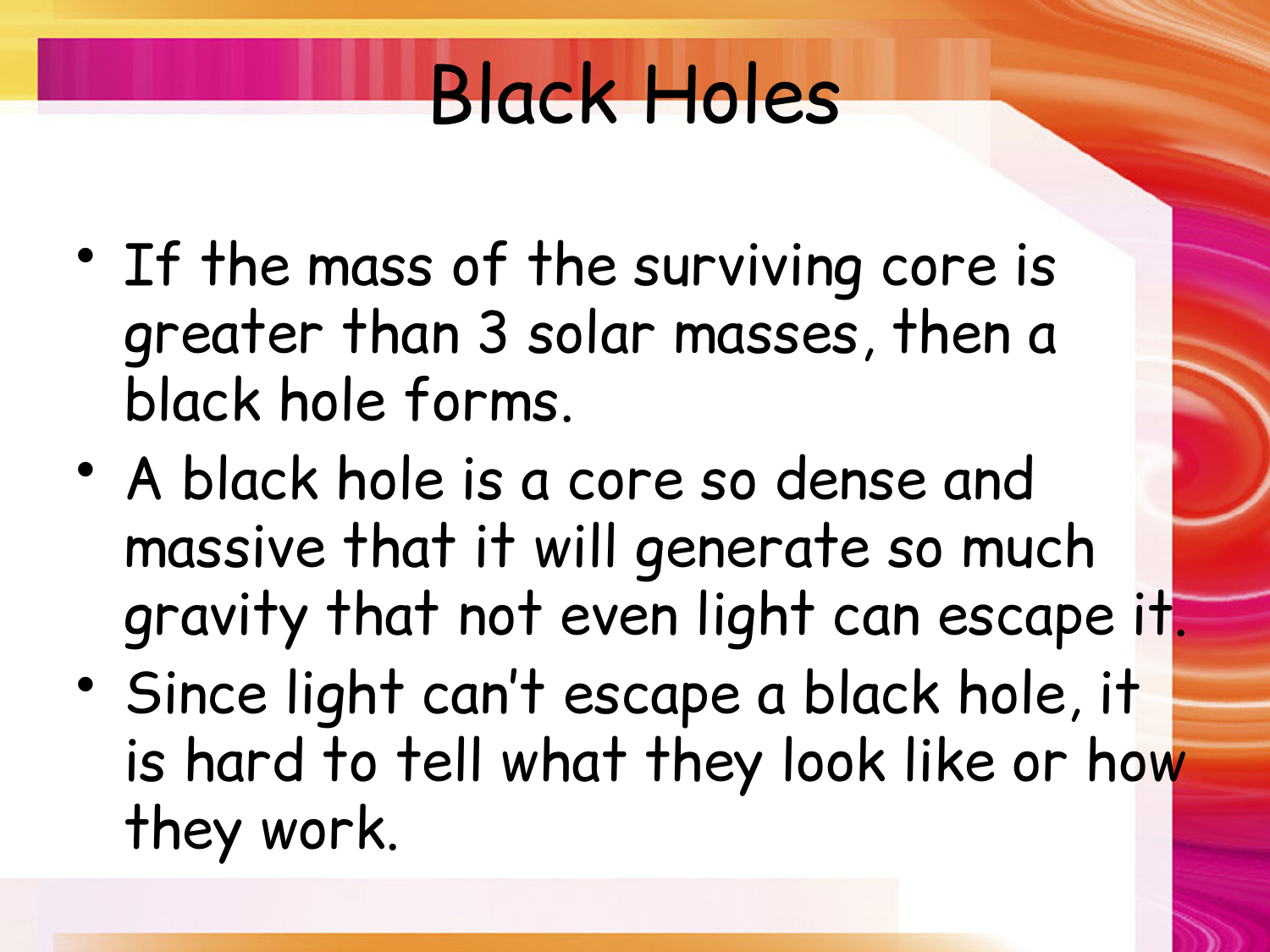

# Black Holes
If the mass of the surviving core is greater than 3 solar masses, then a black hole forms.
A black hole is a core so dense and massive that it will generate so much gravity that not even light can escape it.
Since light can’t escape a black hole, it is hard to tell what they look like or how they work.